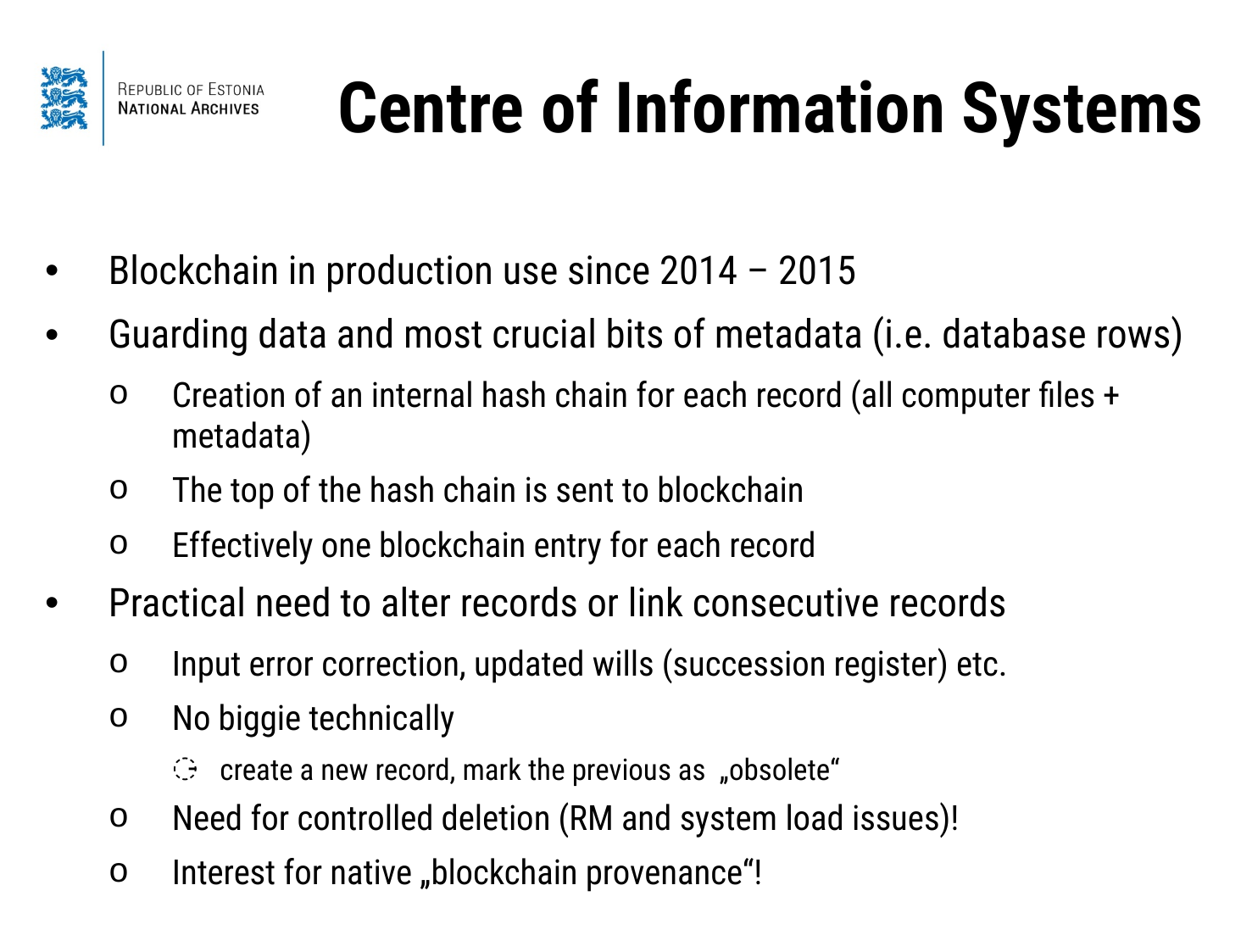

# Centre of Information Systems
Blockchain in production use since 2014 – 2015
Guarding data and most crucial bits of metadata (i.e. database rows)
Creation of an internal hash chain for each record (all computer files + metadata)
The top of the hash chain is sent to blockchain
Effectively one blockchain entry for each record
Practical need to alter records or link consecutive records
Input error correction, updated wills (succession register) etc.
No biggie technically
create a new record, mark the previous as  „obsolete“
Need for controlled deletion (RM and system load issues)!
Interest for native „blockchain provenance“!